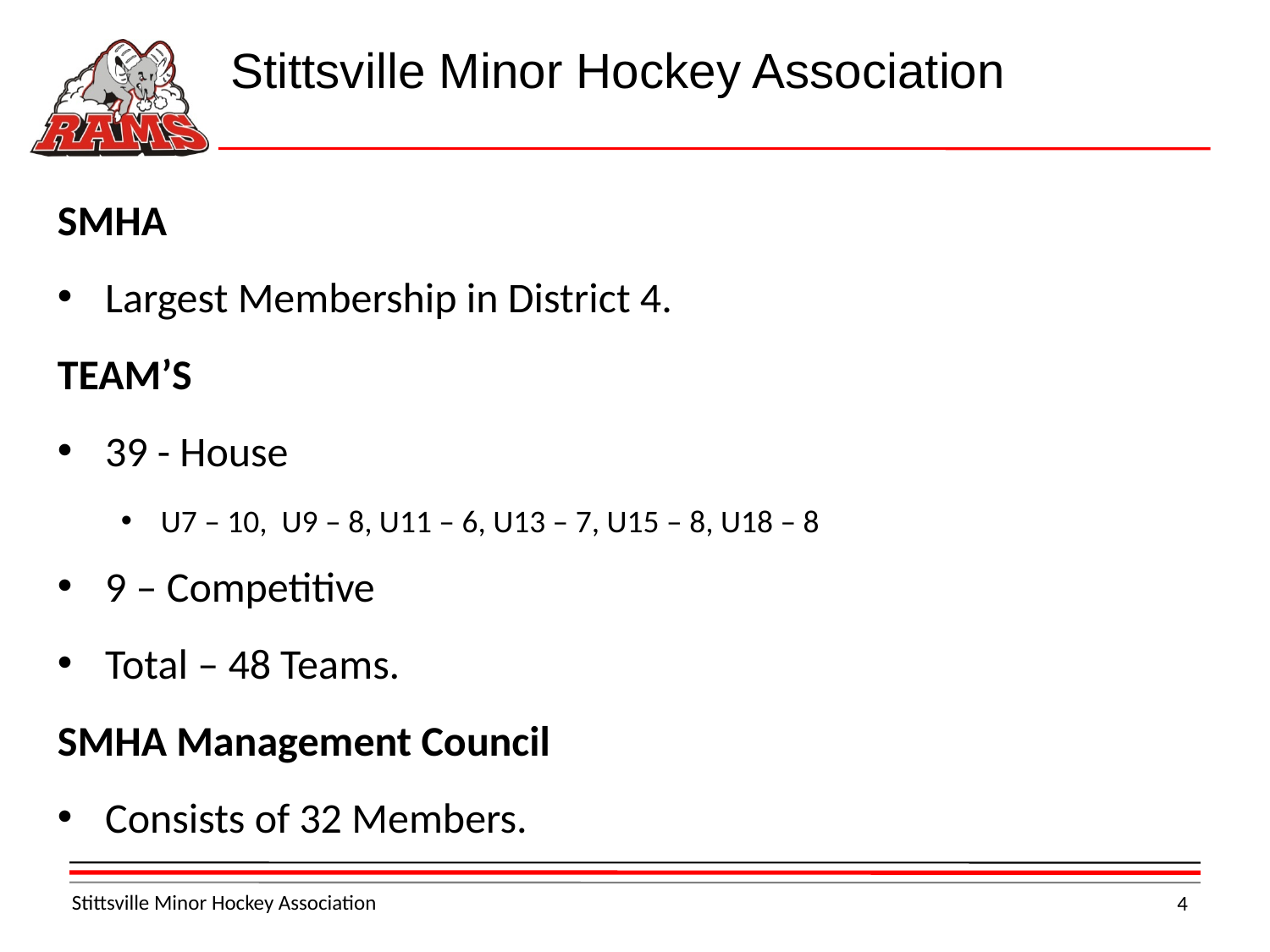

# Stittsville Minor Hockey Association
SMHA
Largest Membership in District 4.
TEAM’S
39 - House
U7 – 10,  U9 – 8, U11 – 6, U13 – 7, U15 – 8, U18 – 8
9 – Competitive
Total – 48 Teams.
SMHA Management Council
Consists of 32 Members.